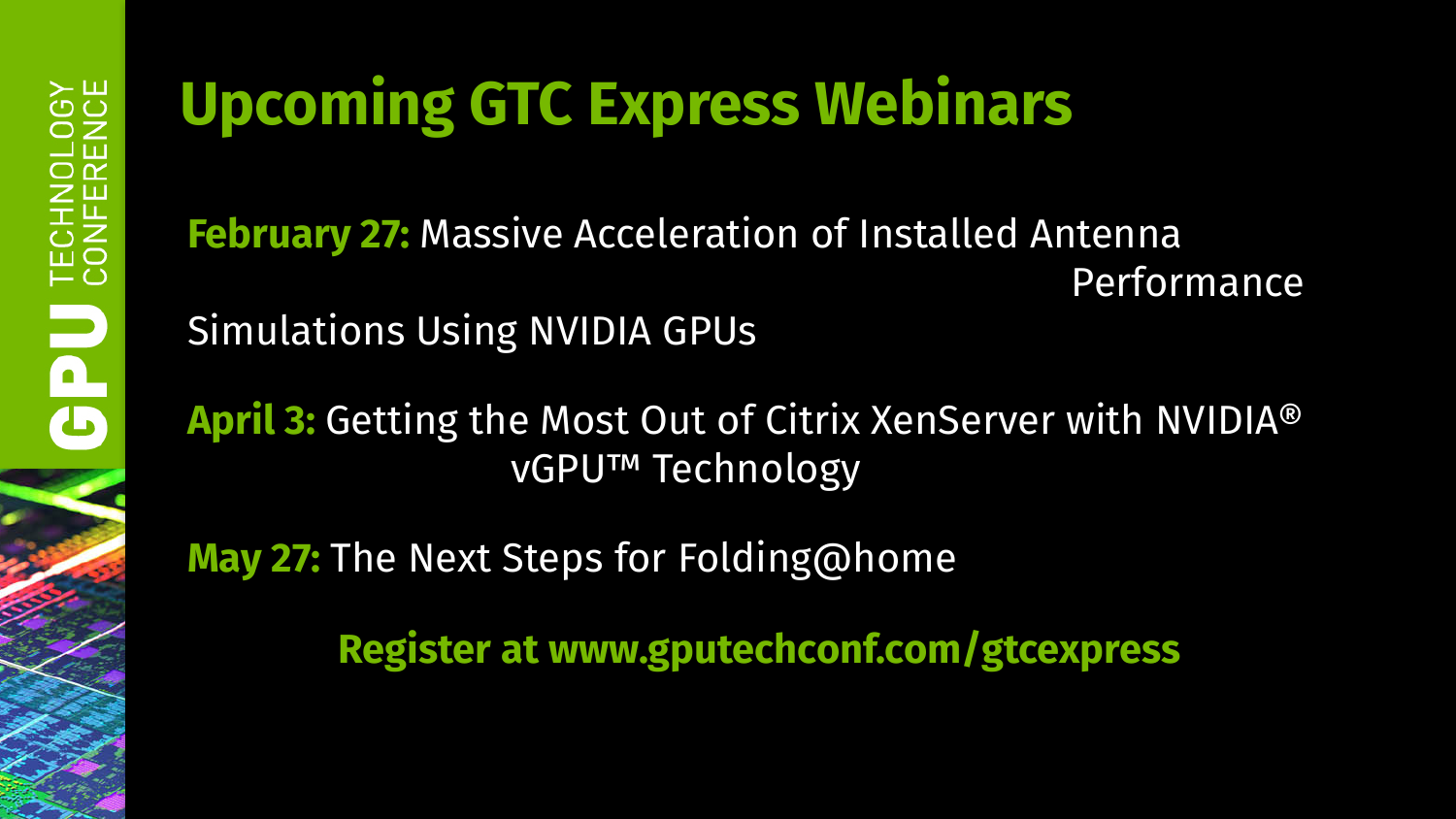

# Upcoming GTC Express Webinars
February 27: Massive Acceleration of Installed Antenna 								 Performance Simulations Using NVIDIA GPUs
April 3: Getting the Most Out of Citrix XenServer with NVIDIA® 			   vGPU™ Technology
May 27: The Next Steps for Folding@home
Register at www.gputechconf.com/gtcexpress